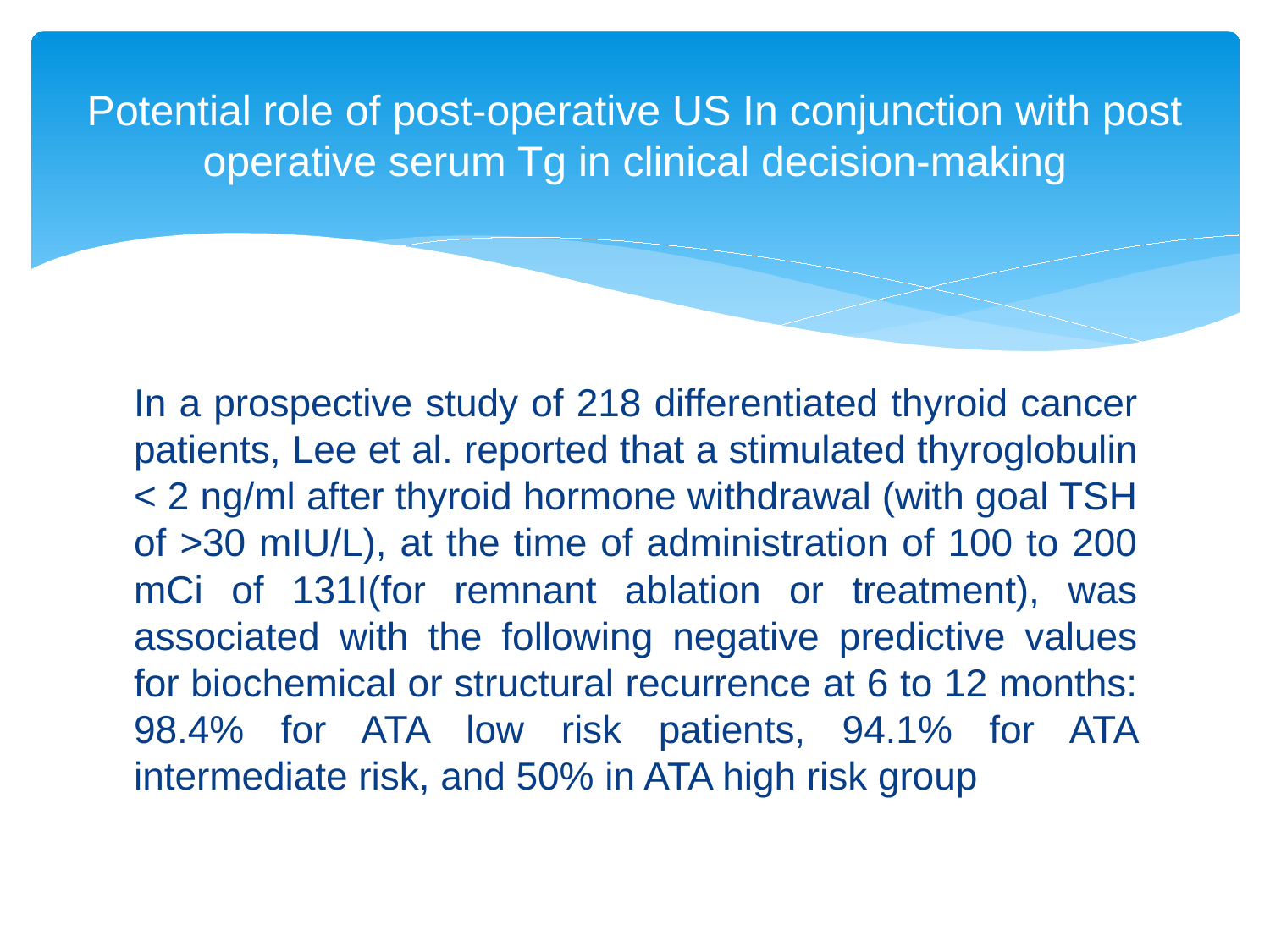

# Potential role of post-operative US In conjunction with post operative serum Tg in clinical decision-making
In a prospective study of 218 differentiated thyroid cancer patients, Lee et al. reported that a stimulated thyroglobulin < 2 ng/ml after thyroid hormone withdrawal (with goal TSH of >30 mIU/L), at the time of administration of 100 to 200 mCi of 131I(for remnant ablation or treatment), was associated with the following negative predictive values for biochemical or structural recurrence at 6 to 12 months: 98.4% for ATA low risk patients, 94.1% for ATA intermediate risk, and 50% in ATA high risk group